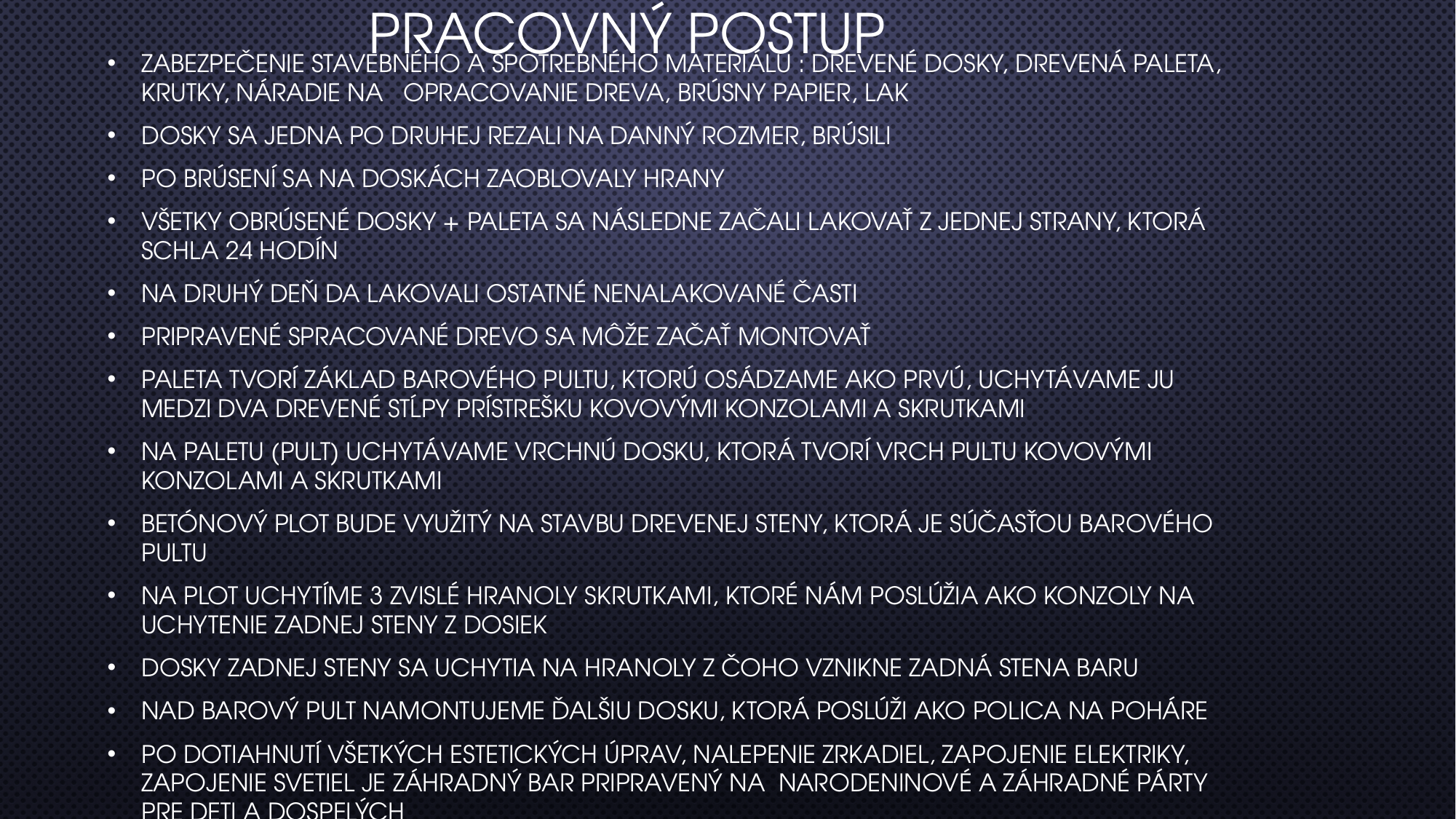

# pRacovný postup
Zabezpečenie stavebného a spotrebného materiálu : drevené dosky, drevená paleta, krutky, náradie na   opracovanie dreva, brúsny papier, lak
Dosky sa jedna po druhej rezali na danný rozmer, brúsili
Po brúsení sa na doskách zaoblovaly hrany
Všetky obrúsené dosky + paleta sa následne začali lakovať z jednej strany, ktorá schla 24 hodín
Na druhý deň da lakovali ostatné nenalakované časti
Pripravené spracované drevo sa môže začať montovať
Paleta tvorí základ barového pultu, ktorú osádzame ako prvú, uchytávame ju medzi dva drevené stĺpy prístrešku kovovými konzolami a skrutkami
Na paletu (pult) uchytávame vrchnú dosku, ktorá tvorí vrch pultu kovovými konzolami a skrutkami
Betónový plot bude využitý na stavbu drevenej steny, ktorá je súčasťou barového pultu
Na plot uchytíme 3 zvislé hranoly skrutkami, ktoré nám poslúžia ako konzoly na uchytenie zadnej steny z dosiek
Dosky zadnej steny sa uchytia na hranoly z čoho vznikne zadná stena baru
Nad barový pult namontujeme ďalšiu dosku, ktorá poslúži ako polica na poháre
Po dotiahnutí všetkých estetických úprav, nalepenie zrkadiel, zapojenie elektriky,  zapojenie svetiel je záhradný bar pripravený na  narodeninové a záhradné párty pre deti a dospelých